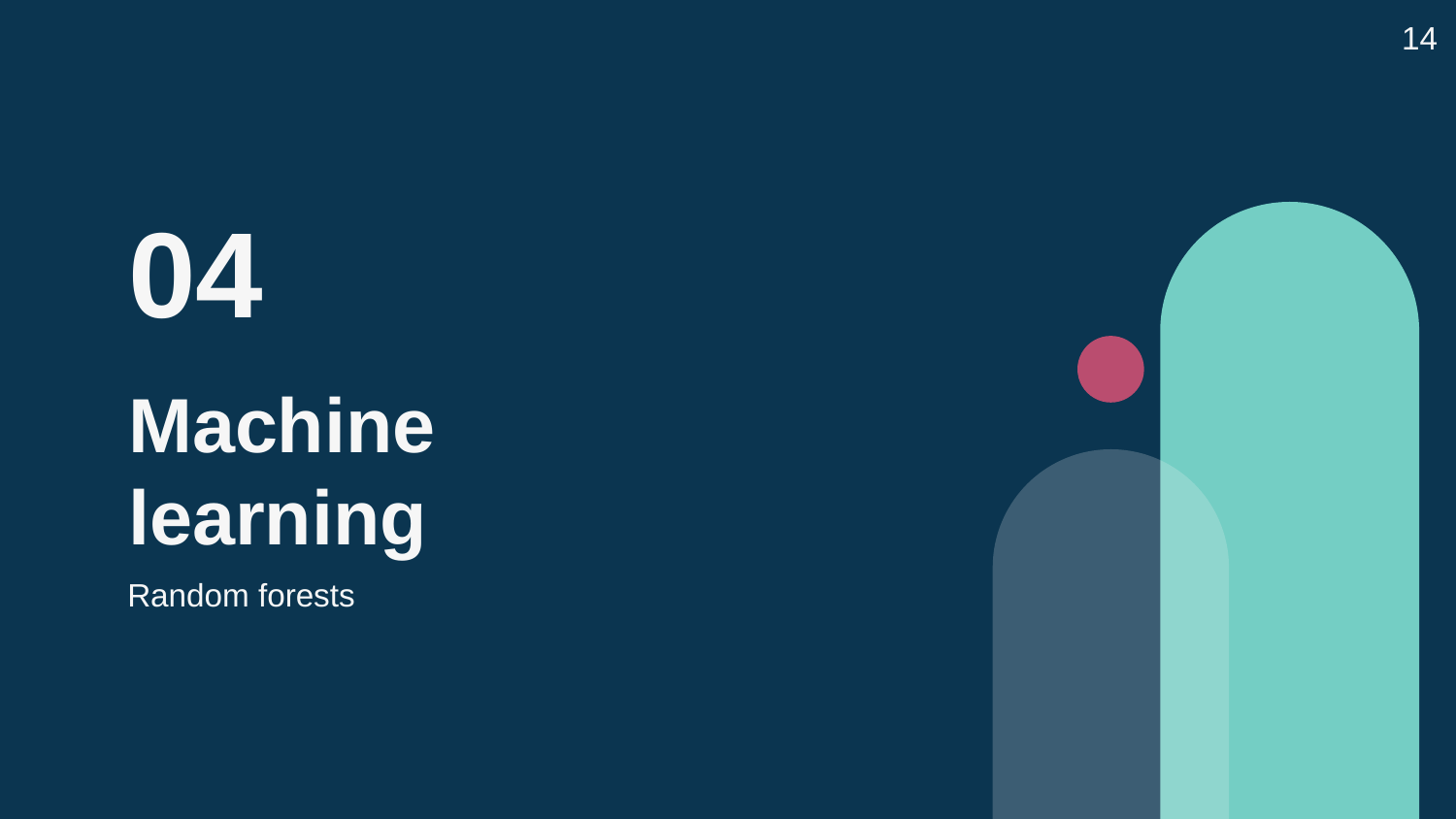

14
04

# Machine learning
Random forests